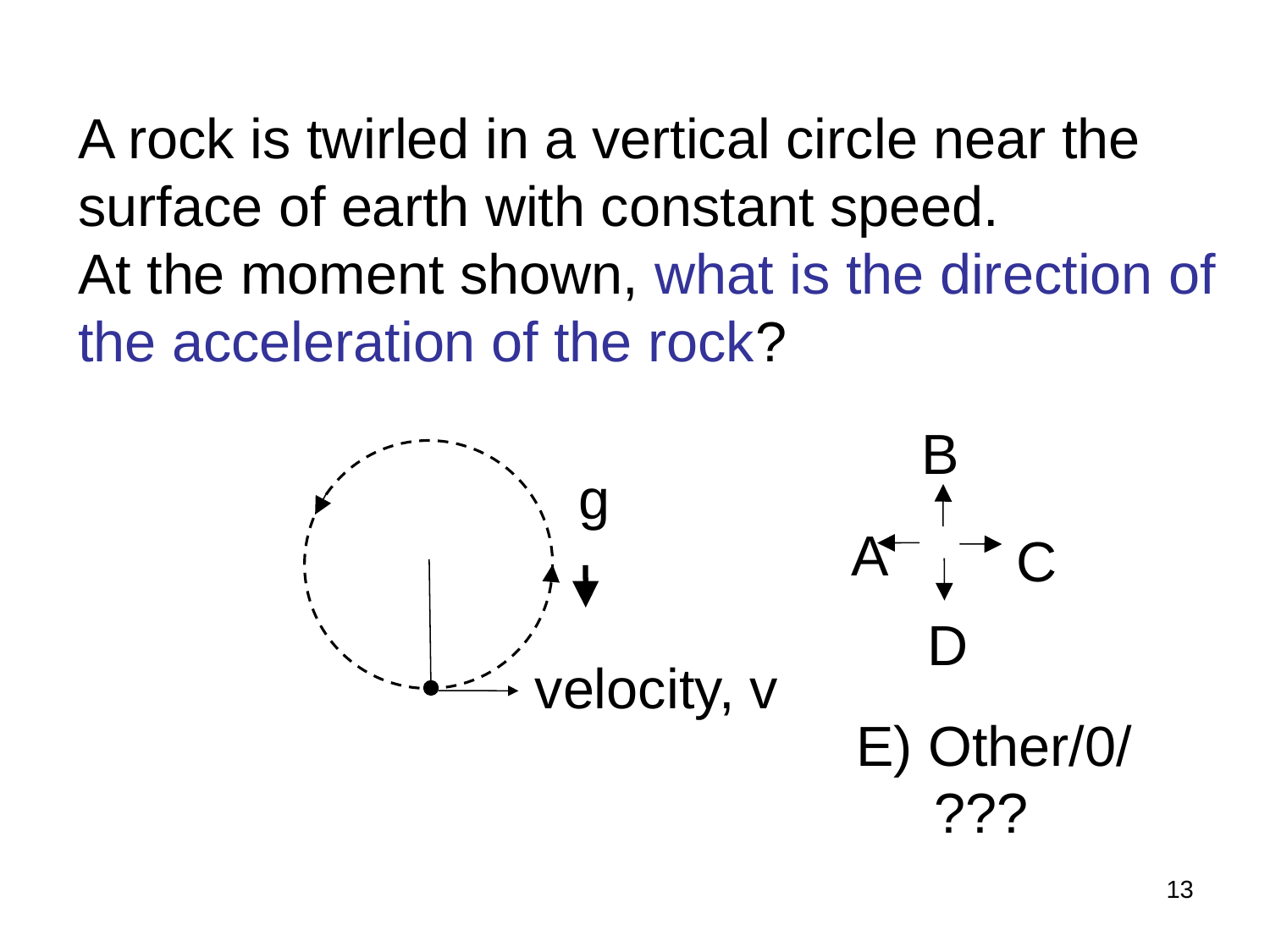

A rock is twirled in a vertical circle near the surface of earth with constant speed.
At the moment shown, what is the direction of the acceleration of the rock?
B

g
A
C
D
velocity, v

E) Other/0/
     ???
13